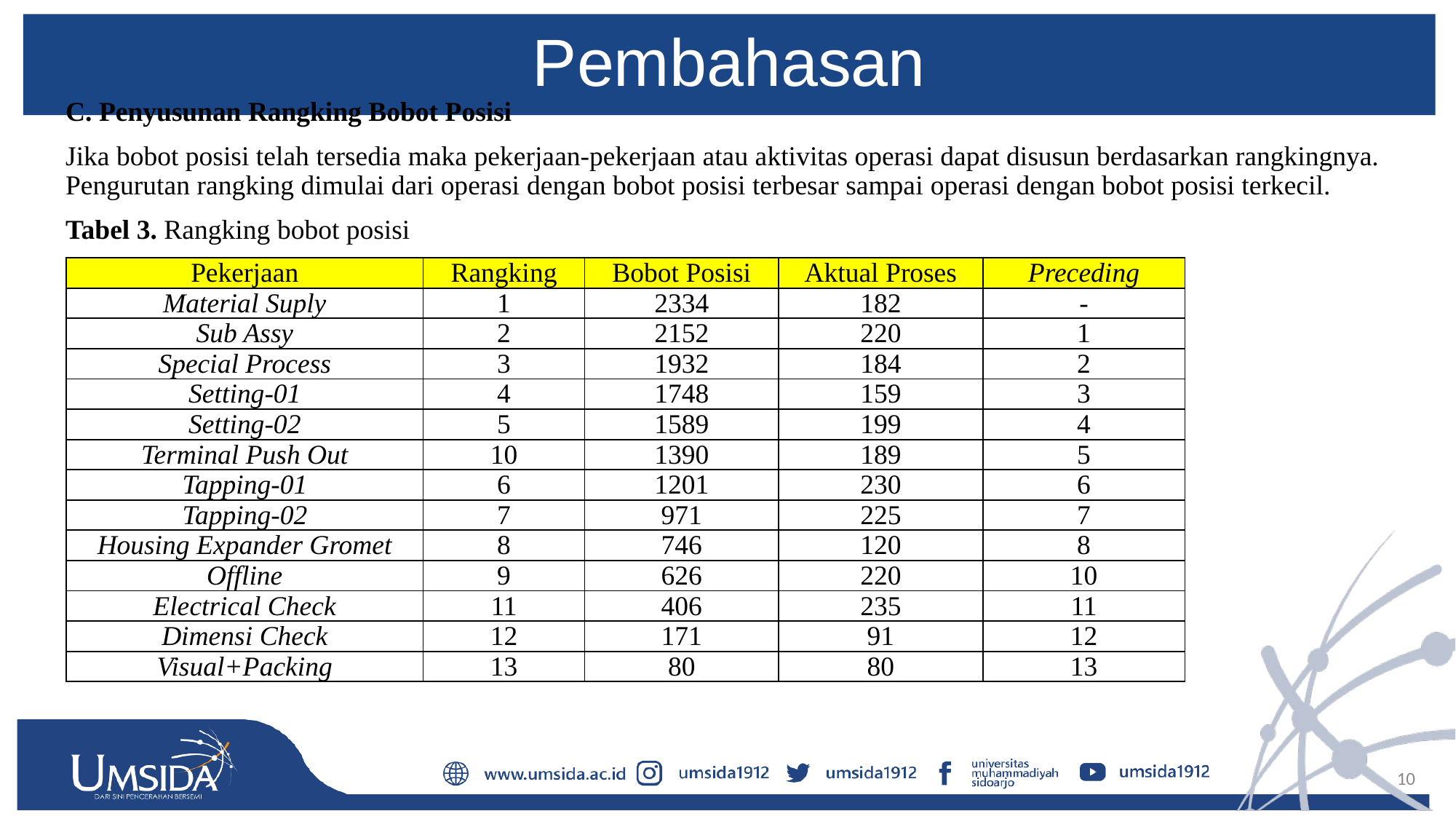

# Pembahasan
C. Penyusunan Rangking Bobot Posisi
Jika bobot posisi telah tersedia maka pekerjaan-pekerjaan atau aktivitas operasi dapat disusun berdasarkan rangkingnya. Pengurutan rangking dimulai dari operasi dengan bobot posisi terbesar sampai operasi dengan bobot posisi terkecil.
Tabel 3. Rangking bobot posisi

| Pekerjaan | Rangking | Bobot Posisi | Aktual Proses | Preceding |
| --- | --- | --- | --- | --- |
| Material Suply | 1 | 2334 | 182 | - |
| Sub Assy | 2 | 2152 | 220 | 1 |
| Special Process | 3 | 1932 | 184 | 2 |
| Setting-01 | 4 | 1748 | 159 | 3 |
| Setting-02 | 5 | 1589 | 199 | 4 |
| Terminal Push Out | 10 | 1390 | 189 | 5 |
| Tapping-01 | 6 | 1201 | 230 | 6 |
| Tapping-02 | 7 | 971 | 225 | 7 |
| Housing Expander Gromet | 8 | 746 | 120 | 8 |
| Offline | 9 | 626 | 220 | 10 |
| Electrical Check | 11 | 406 | 235 | 11 |
| Dimensi Check | 12 | 171 | 91 | 12 |
| Visual+Packing | 13 | 80 | 80 | 13 |